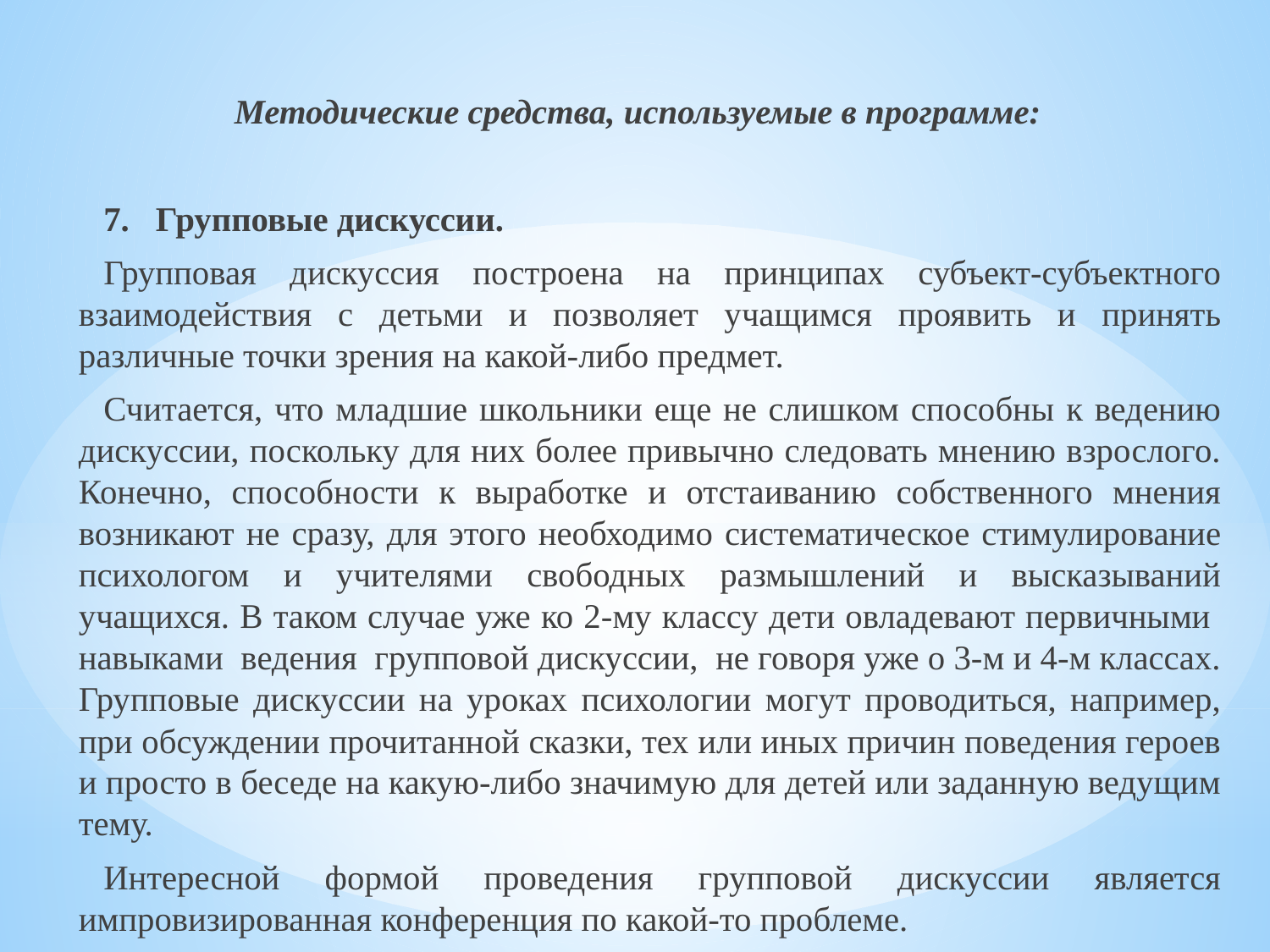

Методические средства, используемые в программе:

7.   Групповые дискуссии.
Групповая дискуссия построена на принципах субъект-субъектного взаимодействия с детьми и позволяет учащимся проявить и принять различные точки зрения на какой-либо предмет.
Считается, что младшие школьники еще не слишком способны к ведению дискуссии, поскольку для них более привычно следовать мнению взрослого. Конечно, способности к выработке и отстаиванию собственного мнения возникают не сразу, для этого необходимо систематическое стимулирование психологом и учителями свободных размышлений и высказываний учащихся. В таком случае уже ко 2-му классу дети овладевают первичными  навыками  ведения  групповой дискуссии,  не говоря уже о 3-м и 4-м классах. Групповые дискуссии на уроках психологии могут проводиться, например, при обсуждении прочитанной сказки, тех или иных причин поведения героев и просто в беседе на какую-либо значимую для детей или заданную ведущим тему.
Интересной формой проведения групповой дискуссии является импровизированная конференция по какой-то проблеме.